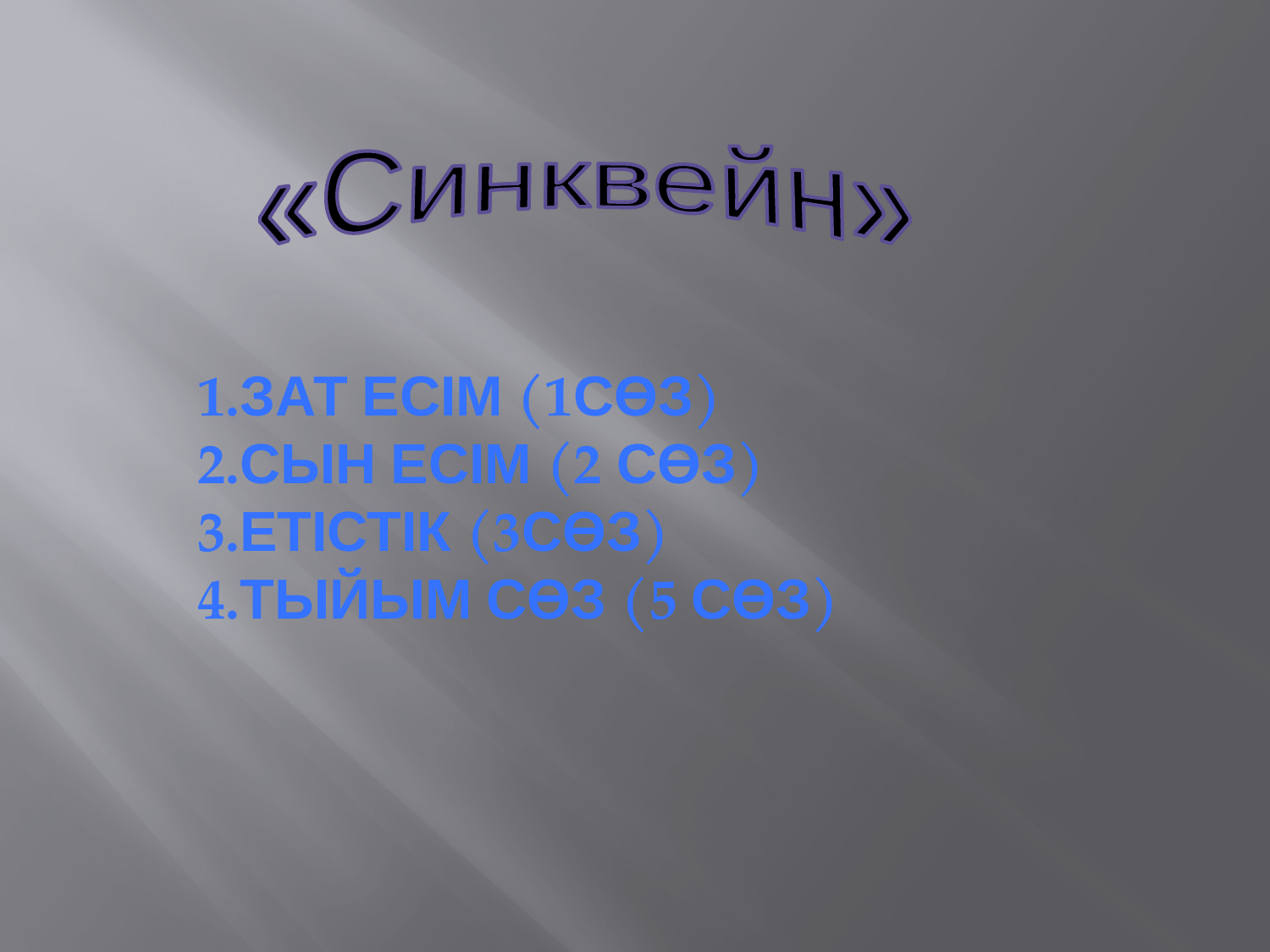

«Синквейн»
1.Зат есім (1сөз)
2.Сын есім (2 сөз)
3.Етістік (3сөз)
4.Тыйым сөз (5 сөз)